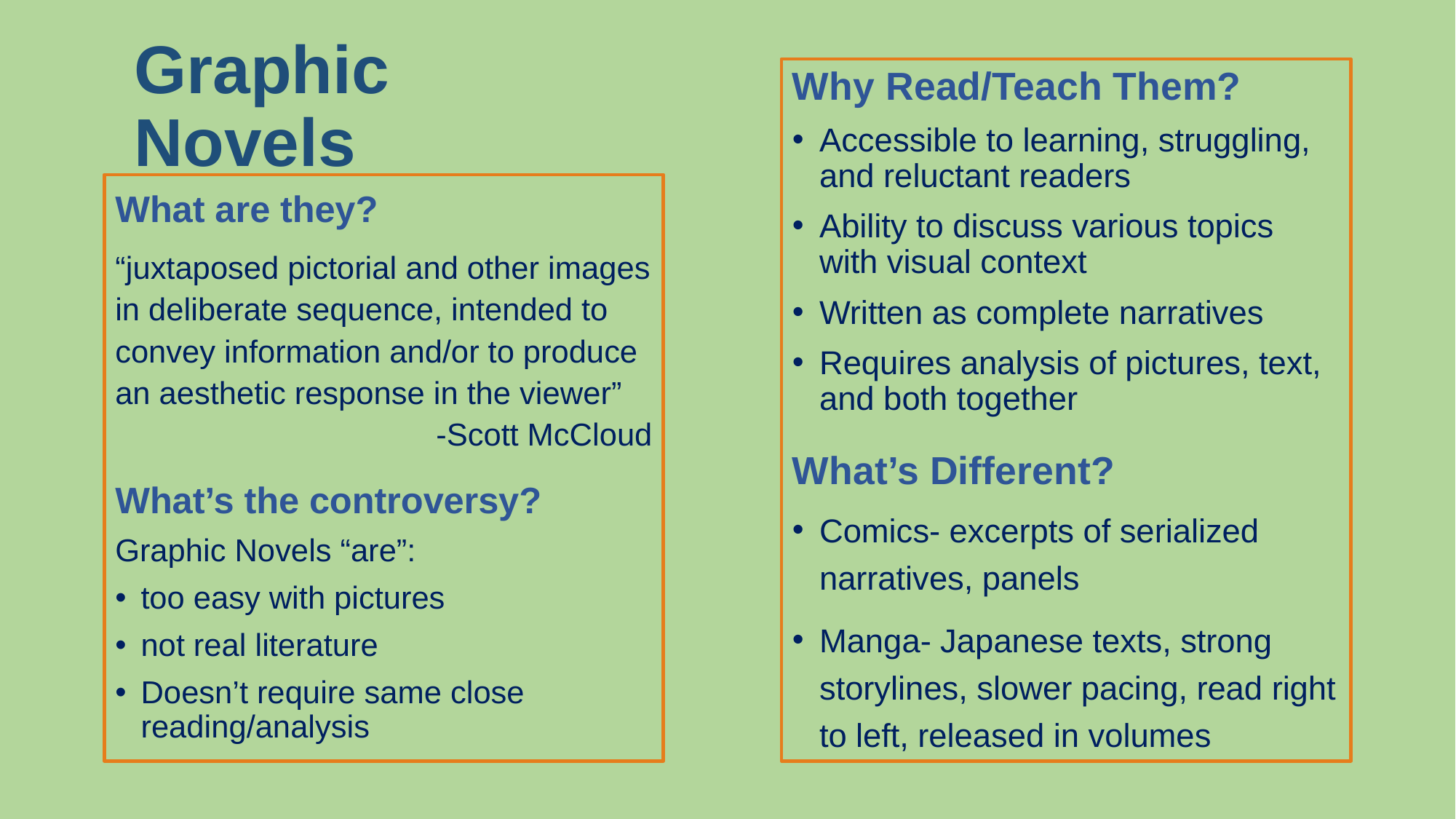

# Graphic Novels
Why Read/Teach Them?
Accessible to learning, struggling, and reluctant readers
Ability to discuss various topics with visual context
Written as complete narratives
Requires analysis of pictures, text, and both together
What’s Different?
Comics- excerpts of serialized narratives, panels
Manga- Japanese texts, strong storylines, slower pacing, read right to left, released in volumes
What are they?
“juxtaposed pictorial and other images in deliberate sequence, intended to convey information and/or to produce an aesthetic response in the viewer”
-Scott McCloud
What’s the controversy?
Graphic Novels “are”:
too easy with pictures
not real literature
Doesn’t require same close reading/analysis